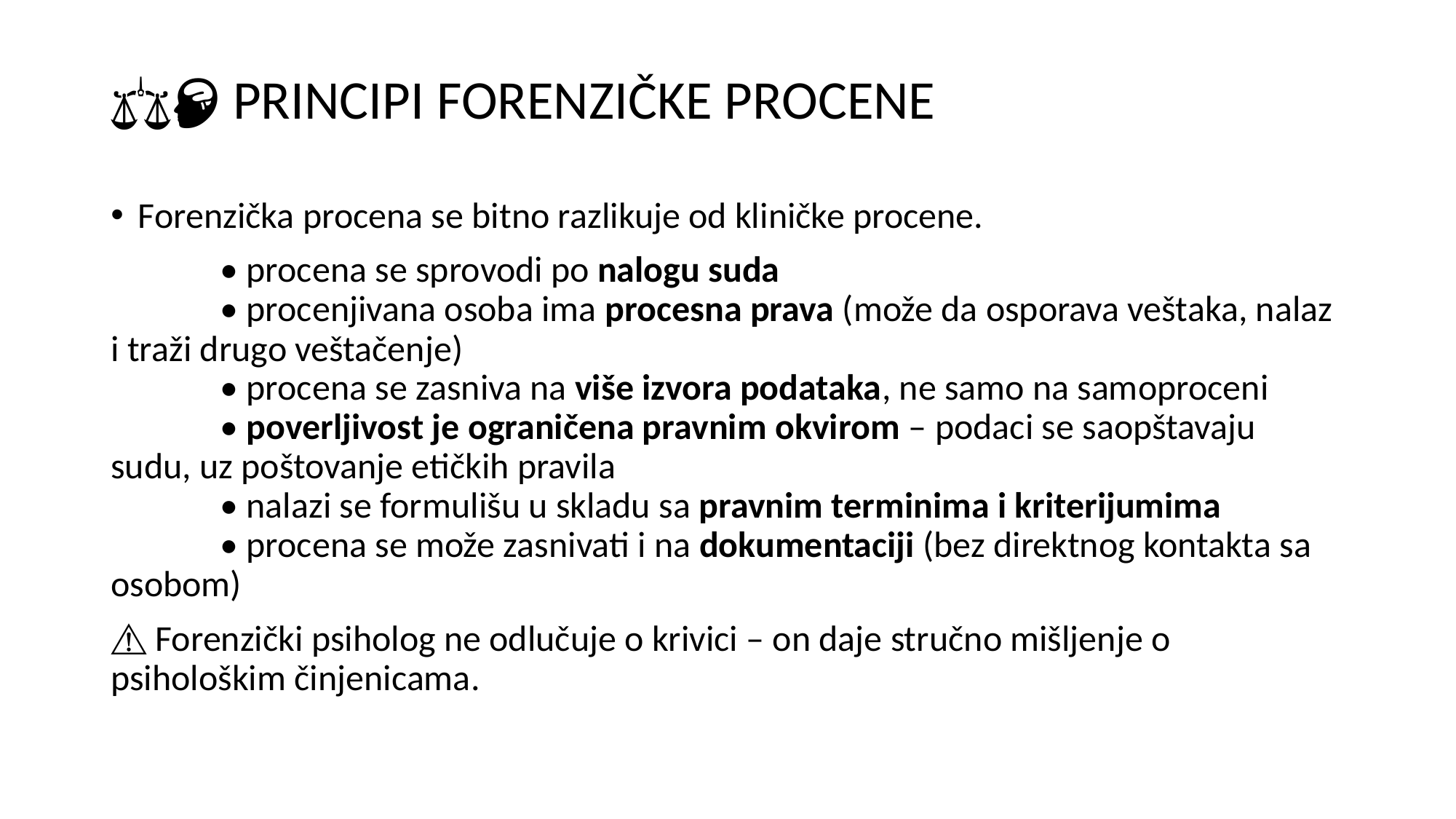

# ⚖️🧠 PRINCIPI FORENZIČKE PROCENE
Forenzička procena se bitno razlikuje od kliničke procene.
	• procena se sprovodi po nalogu suda
	• procenjivana osoba ima procesna prava (može da osporava veštaka, nalaz i traži drugo veštačenje)
	• procena se zasniva na više izvora podataka, ne samo na samoproceni
	• poverljivost je ograničena pravnim okvirom – podaci se saopštavaju sudu, uz poštovanje etičkih pravila
	• nalazi se formulišu u skladu sa pravnim terminima i kriterijumima
	• procena se može zasnivati i na dokumentaciji (bez direktnog kontakta sa osobom)
⚠️ Forenzički psiholog ne odlučuje o krivici – on daje stručno mišljenje o psihološkim činjenicama.